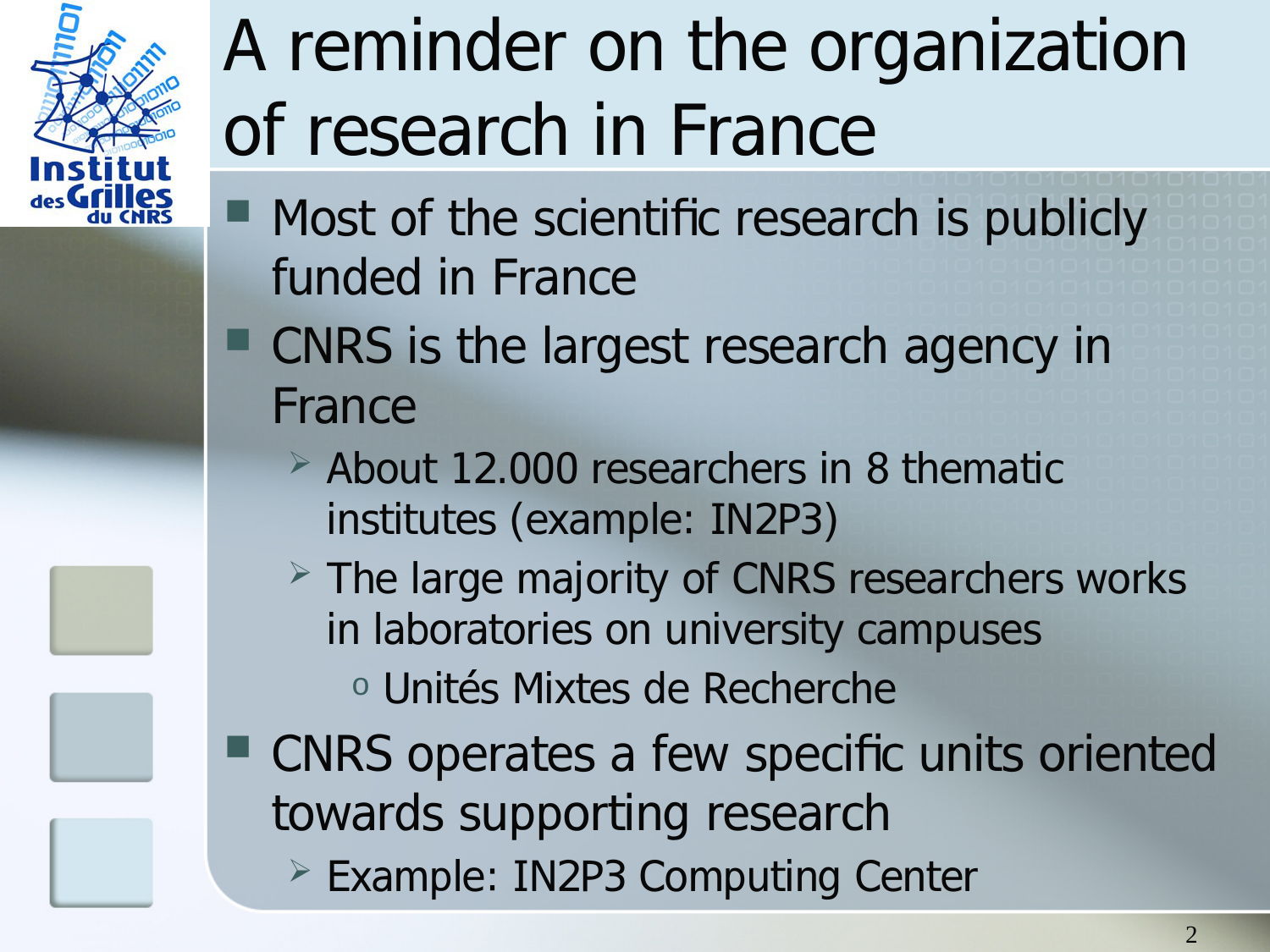

# A reminder on the organization of research in France
Most of the scientific research is publicly funded in France
CNRS is the largest research agency in France
About 12.000 researchers in 8 thematic institutes (example: IN2P3)
The large majority of CNRS researchers works in laboratories on university campuses
Unités Mixtes de Recherche
CNRS operates a few specific units oriented towards supporting research
Example: IN2P3 Computing Center
2